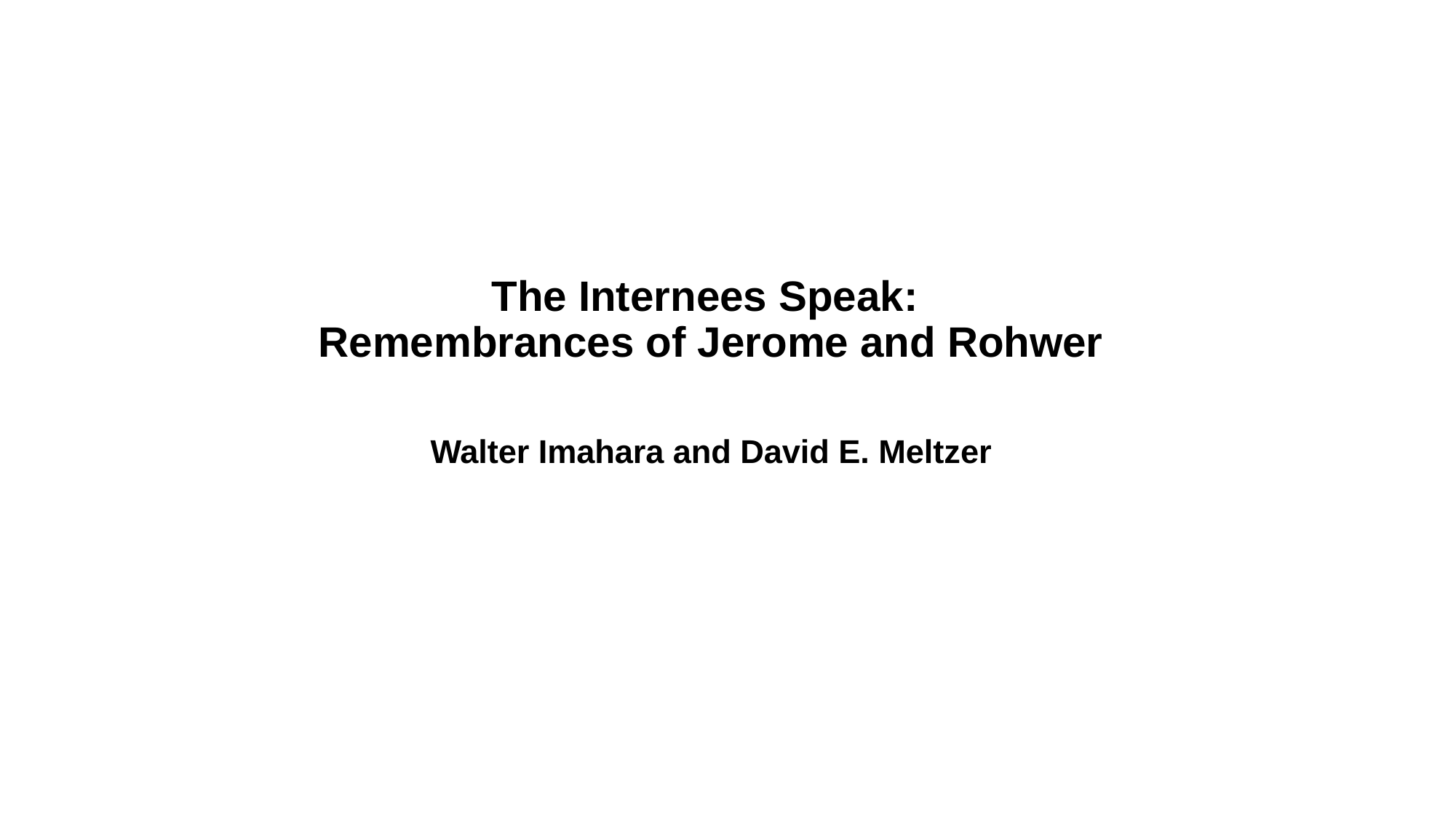

# The Internees Speak: Remembrances of Jerome and Rohwer Walter Imahara and David E. Meltzer